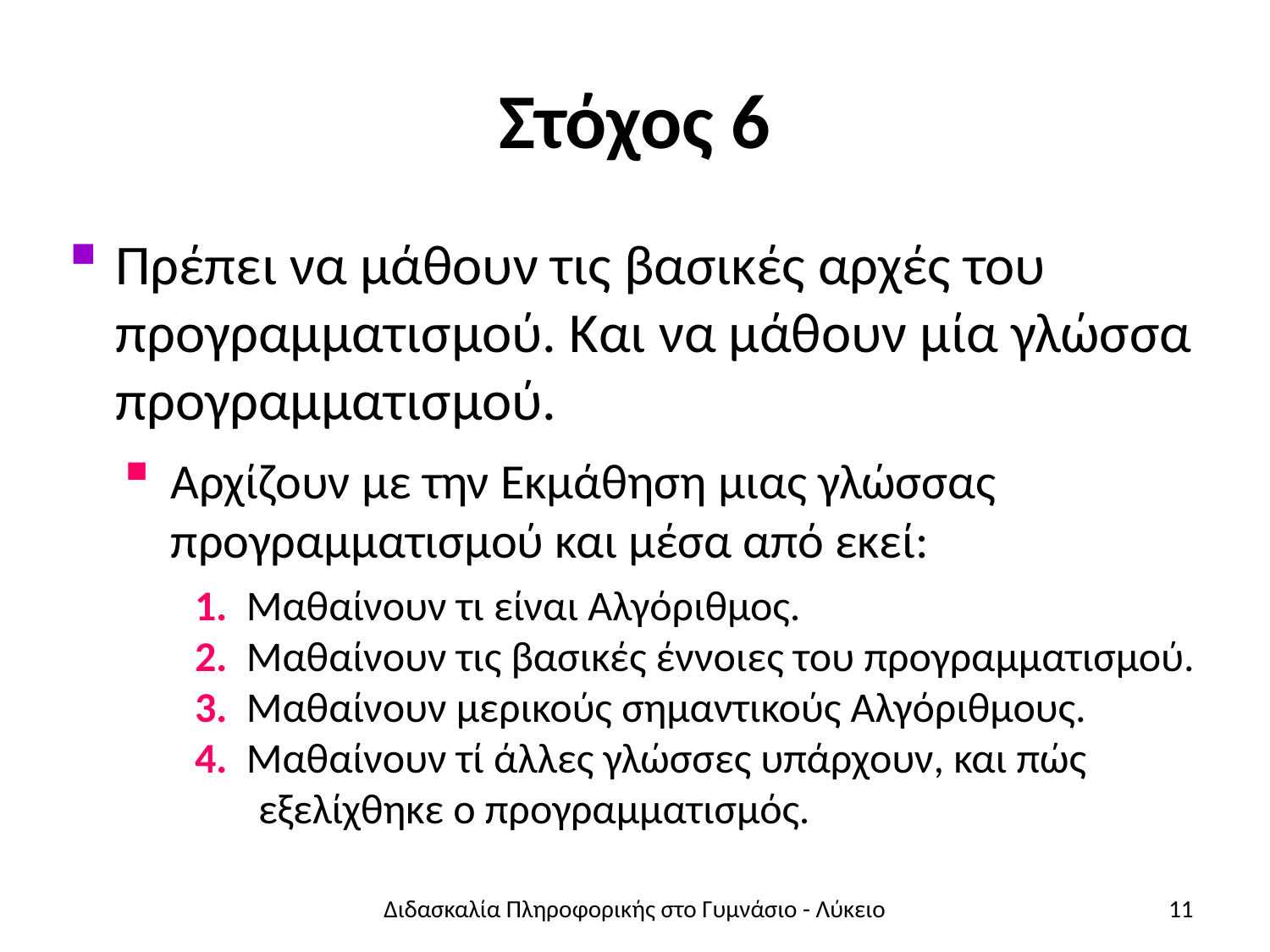

# Στόχος 6
Πρέπει να μάθουν τις βασικές αρχές του προγραμματισμού. Και να μάθουν μία γλώσσα προγραμματισμού.
Αρχίζουν με την Εκμάθηση μιας γλώσσας προγραμματισμού και μέσα από εκεί:
1.  Μαθαίνουν τι είναι Αλγόριθμος.
2.  Μαθαίνουν τις βασικές έννοιες του προγραμματισμού.
3.  Μαθαίνουν μερικούς σημαντικούς Αλγόριθμους.
4.  Μαθαίνουν τί άλλες γλώσσες υπάρχουν, και πώς
εξελίχθηκε ο προγραμματισμός.

Διδασκαλία Πληροφορικής στο Γυμνάσιο - Λύκειο
11